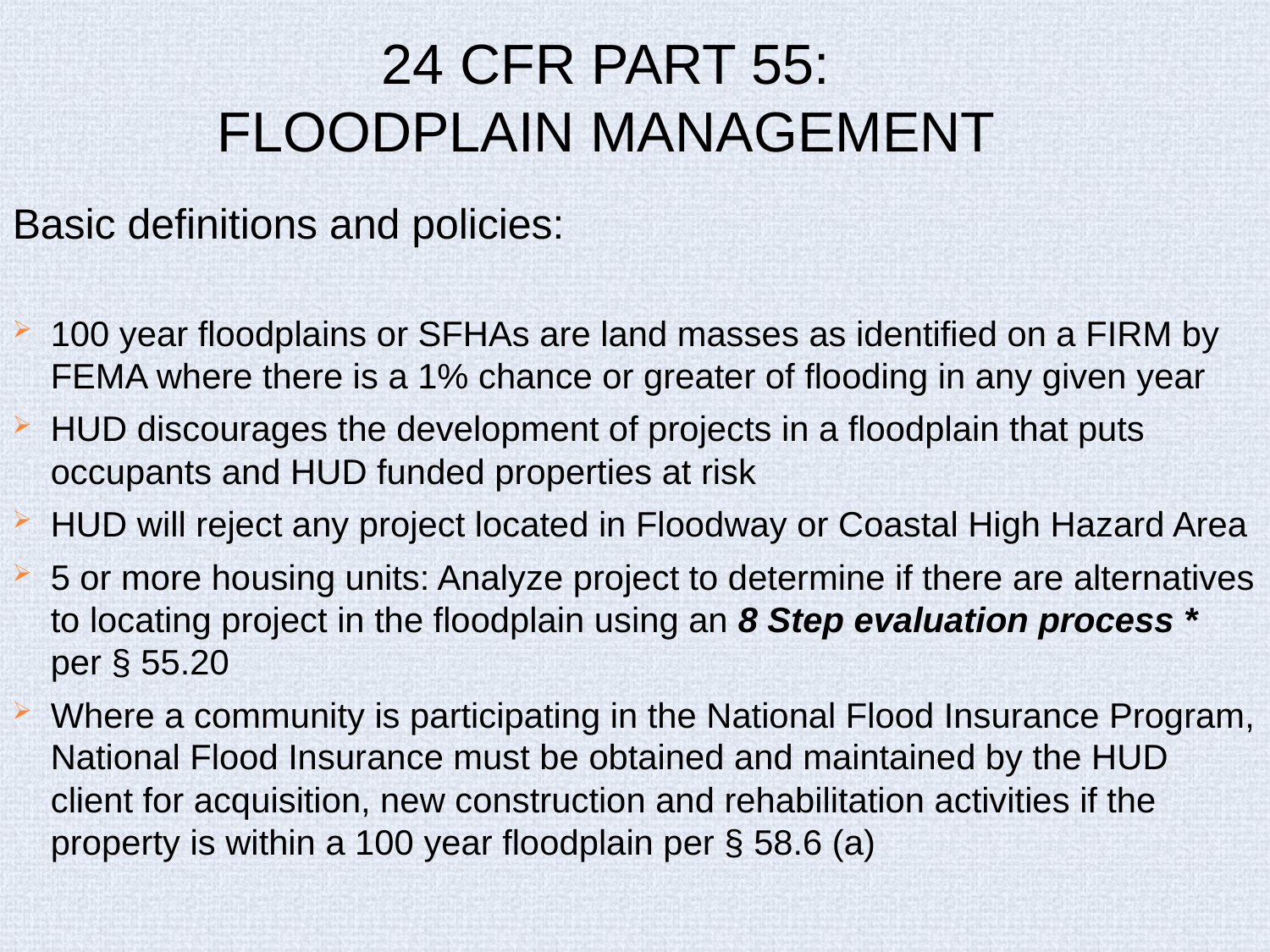

# 24 CFR Part 55: Floodplain Management
Basic definitions and policies:

100 year floodplains or SFHAs are land masses as identified on a FIRM by FEMA where there is a 1% chance or greater of flooding in any given year
HUD discourages the development of projects in a floodplain that puts occupants and HUD funded properties at risk
HUD will reject any project located in Floodway or Coastal High Hazard Area
5 or more housing units: Analyze project to determine if there are alternatives to locating project in the floodplain using an 8 Step evaluation process * per § 55.20
Where a community is participating in the National Flood Insurance Program, National Flood Insurance must be obtained and maintained by the HUD client for acquisition, new construction and rehabilitation activities if the property is within a 100 year floodplain per § 58.6 (a)